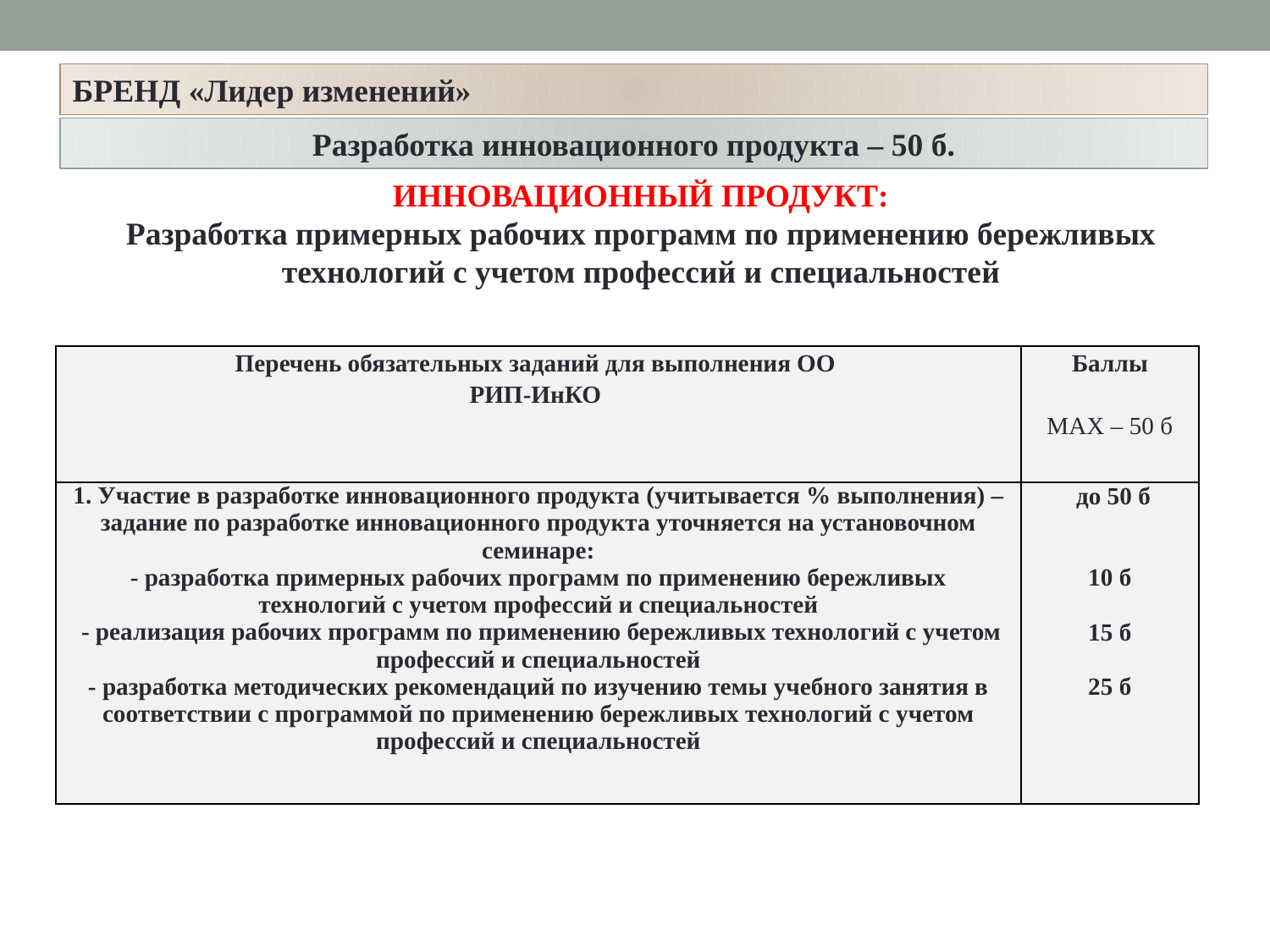

БРЕНД «Лидер изменений»
Разработка инновационного продукта – 50 б.
ИННОВАЦИОННЫЙ ПРОДУКТ:
Разработка примерных рабочих программ по применению бережливых технологий с учетом профессий и специальностей
| Перечень обязательных заданий для выполнения ОО РИП-ИнКО | Баллы   MAX – 50 б |
| --- | --- |
| 1. Участие в разработке инновационного продукта (учитывается % выполнения) – задание по разработке инновационного продукта уточняется на установочном семинаре: - разработка примерных рабочих программ по применению бережливых технологий с учетом профессий и специальностей - реализация рабочих программ по применению бережливых технологий с учетом профессий и специальностей - разработка методических рекомендаций по изучению темы учебного занятия в соответствии с программой по применению бережливых технологий с учетом профессий и специальностей | до 50 б   10 б   15 б   25 б |